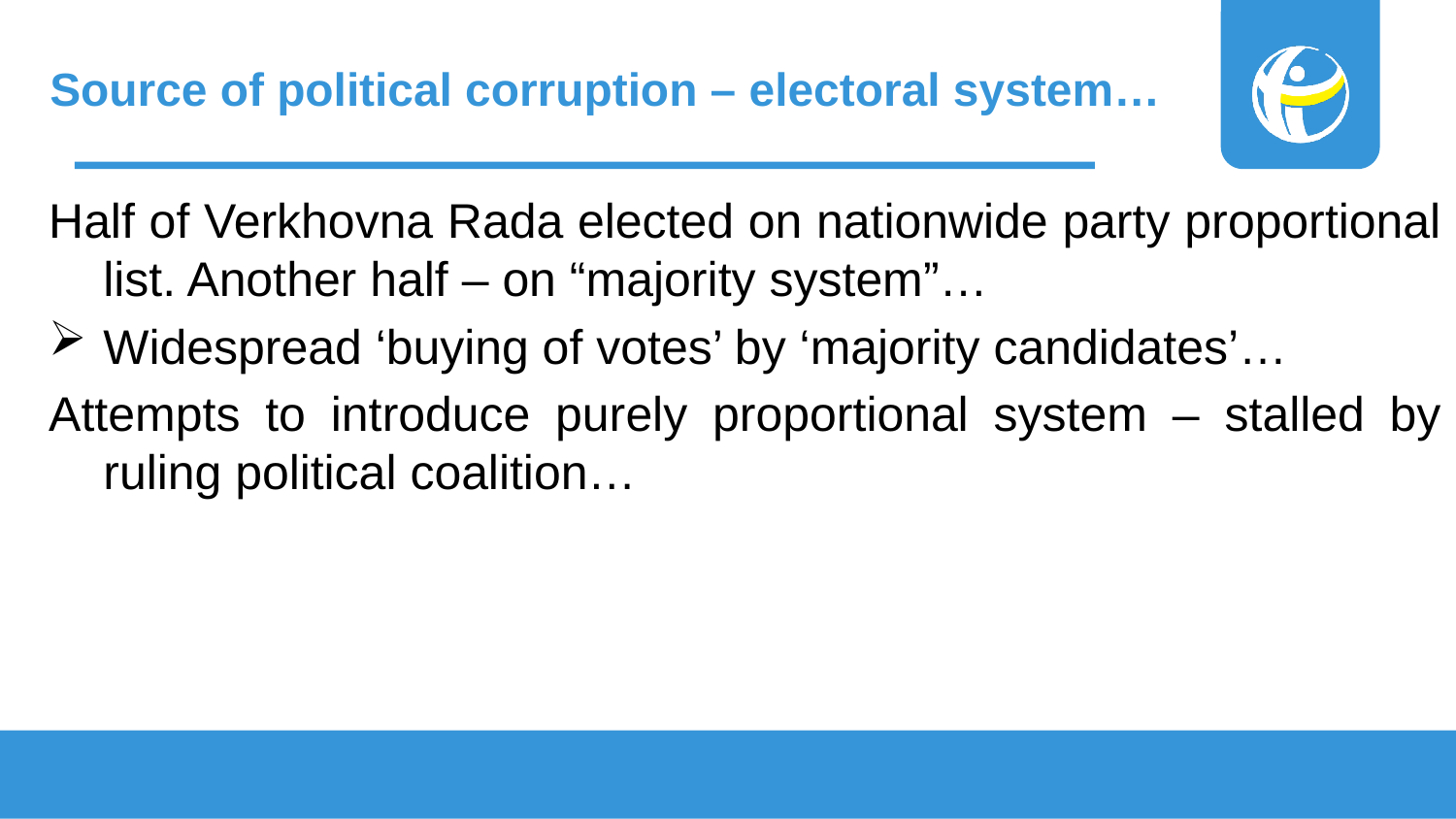

# Source of political corruption – electoral system…
Half of Verkhovna Rada elected on nationwide party proportional list. Another half – on “majority system”…
Widespread ‘buying of votes’ by ‘majority candidates’…
Attempts to introduce purely proportional system – stalled by ruling political coalition…